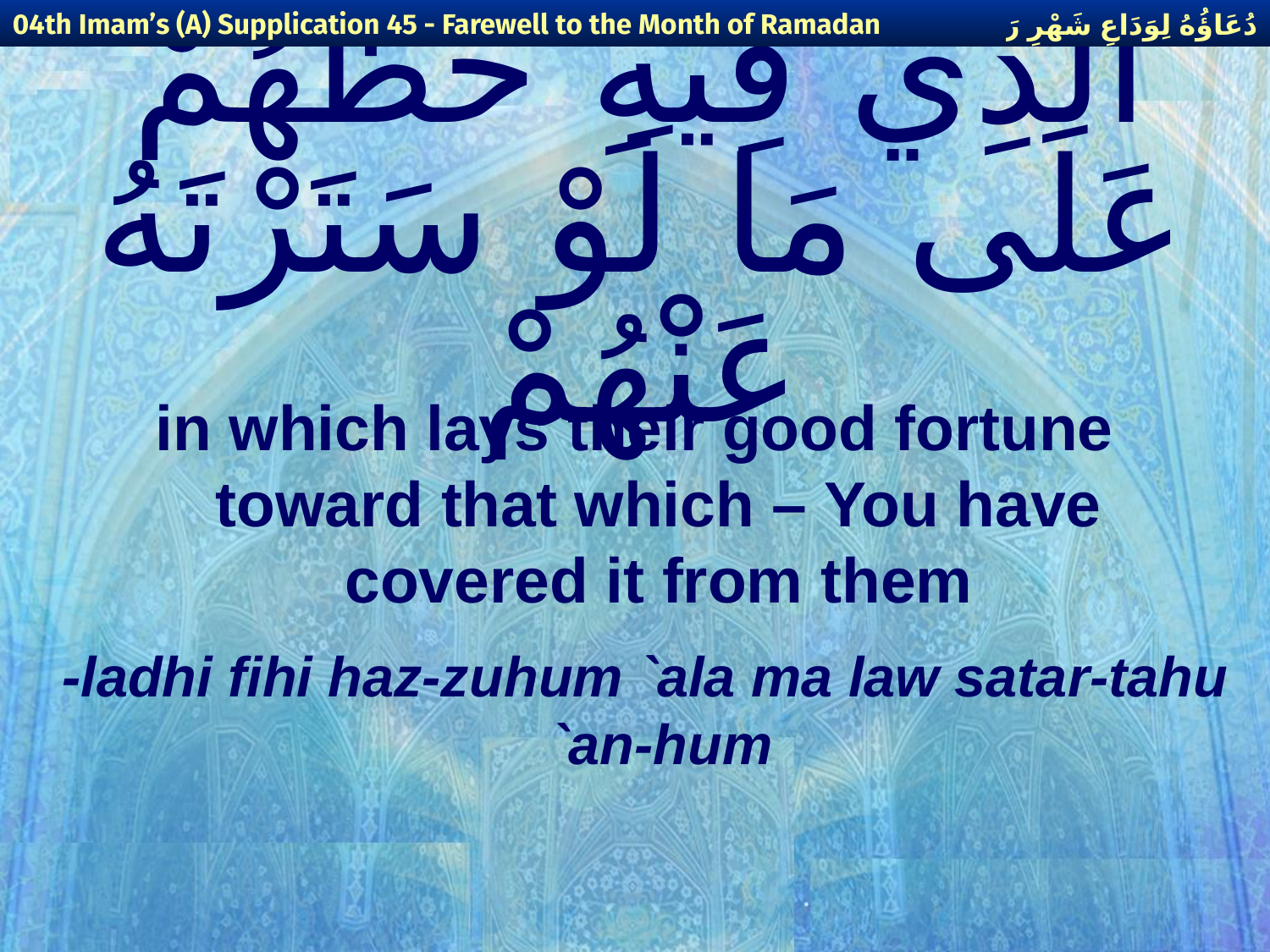

دُعَاؤُهُ لِوَدَاعِ شَهْرِ رَمَضَانَ
04th Imam’s (A) Supplication 45 - Farewell to the Month of Ramadan
# الَّذِي فِيهِ حَظُّهُمْ عَلَى مَا لَوْ سَتَرْتَهُ عَنْهُمْ
in which lays their good fortune toward that which – You have covered it from them
-ladhi fihi haz-zuhum `ala ma law satar-tahu `an-hum